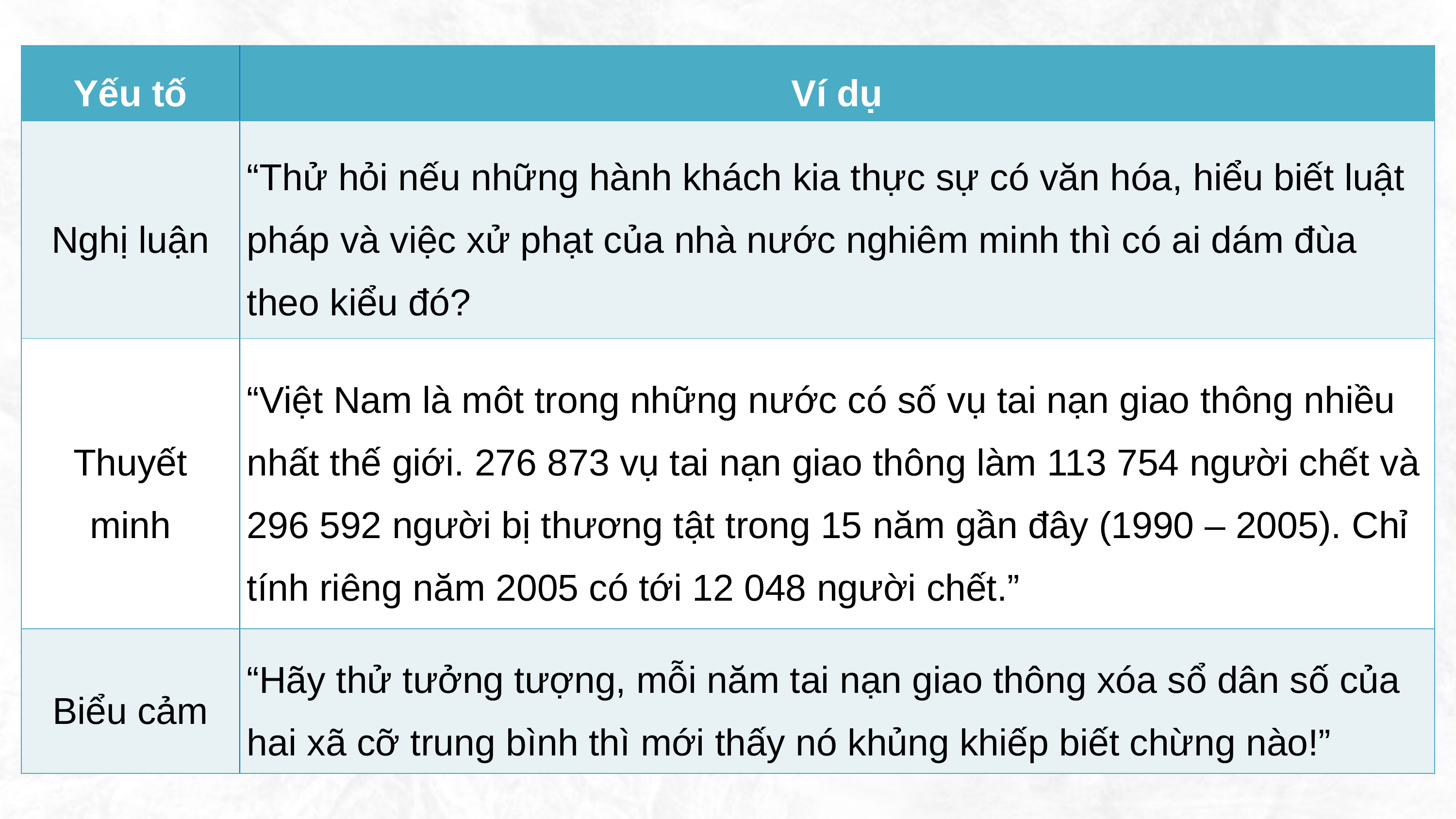

| Yếu tố | Ví dụ |
| --- | --- |
| Nghị luận | “Thử hỏi nếu những hành khách kia thực sự có văn hóa, hiểu biết luật pháp và việc xử phạt của nhà nước nghiêm minh thì có ai dám đùa theo kiểu đó? |
| Thuyết minh | “Việt Nam là môt trong những nước có số vụ tai nạn giao thông nhiều nhất thế giới. 276 873 vụ tai nạn giao thông làm 113 754 người chết và 296 592 người bị thương tật trong 15 năm gần đây (1990 – 2005). Chỉ tính riêng năm 2005 có tới 12 048 người chết.” |
| Biểu cảm | “Hãy thử tưởng tượng, mỗi năm tai nạn giao thông xóa sổ dân số của hai xã cỡ trung bình thì mới thấy nó khủng khiếp biết chừng nào!” |